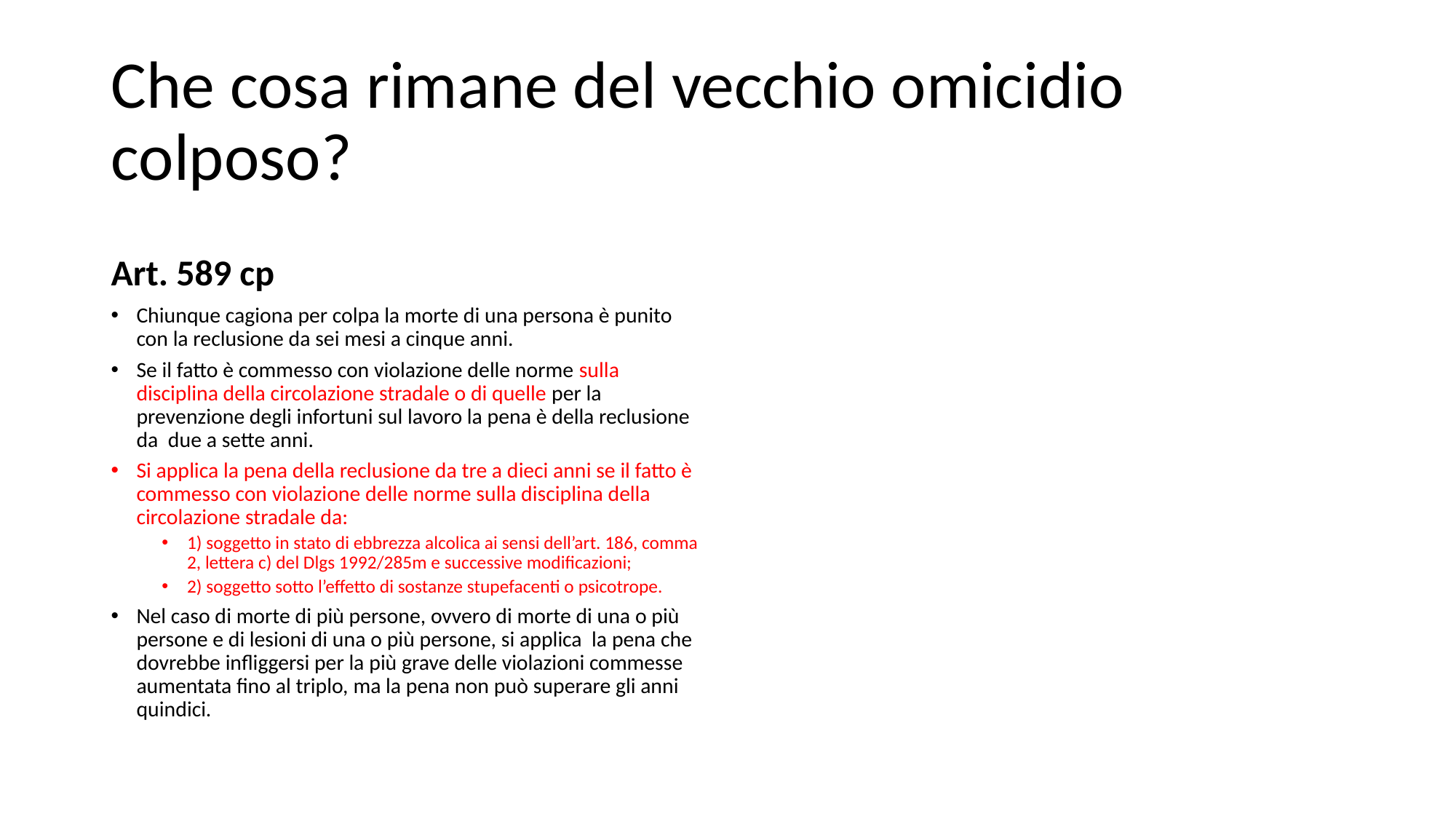

# Che cosa rimane del vecchio omicidio colposo?
Art. 589 cp

Chiunque cagiona per colpa la morte di una persona è punito con la reclusione da sei mesi a cinque anni.
Se il fatto è commesso con violazione delle norme sulla disciplina della circolazione stradale o di quelle per la prevenzione degli infortuni sul lavoro la pena è della reclusione da  due a sette anni.
Si applica la pena della reclusione da tre a dieci anni se il fatto è commesso con violazione delle norme sulla disciplina della circolazione stradale da:
1) soggetto in stato di ebbrezza alcolica ai sensi dell’art. 186, comma 2, lettera c) del Dlgs 1992/285m e successive modificazioni;
2) soggetto sotto l’effetto di sostanze stupefacenti o psicotrope.
Nel caso di morte di più persone, ovvero di morte di una o più persone e di lesioni di una o più persone, si applica  la pena che dovrebbe infliggersi per la più grave delle violazioni commesse aumentata fino al triplo, ma la pena non può superare gli anni quindici.